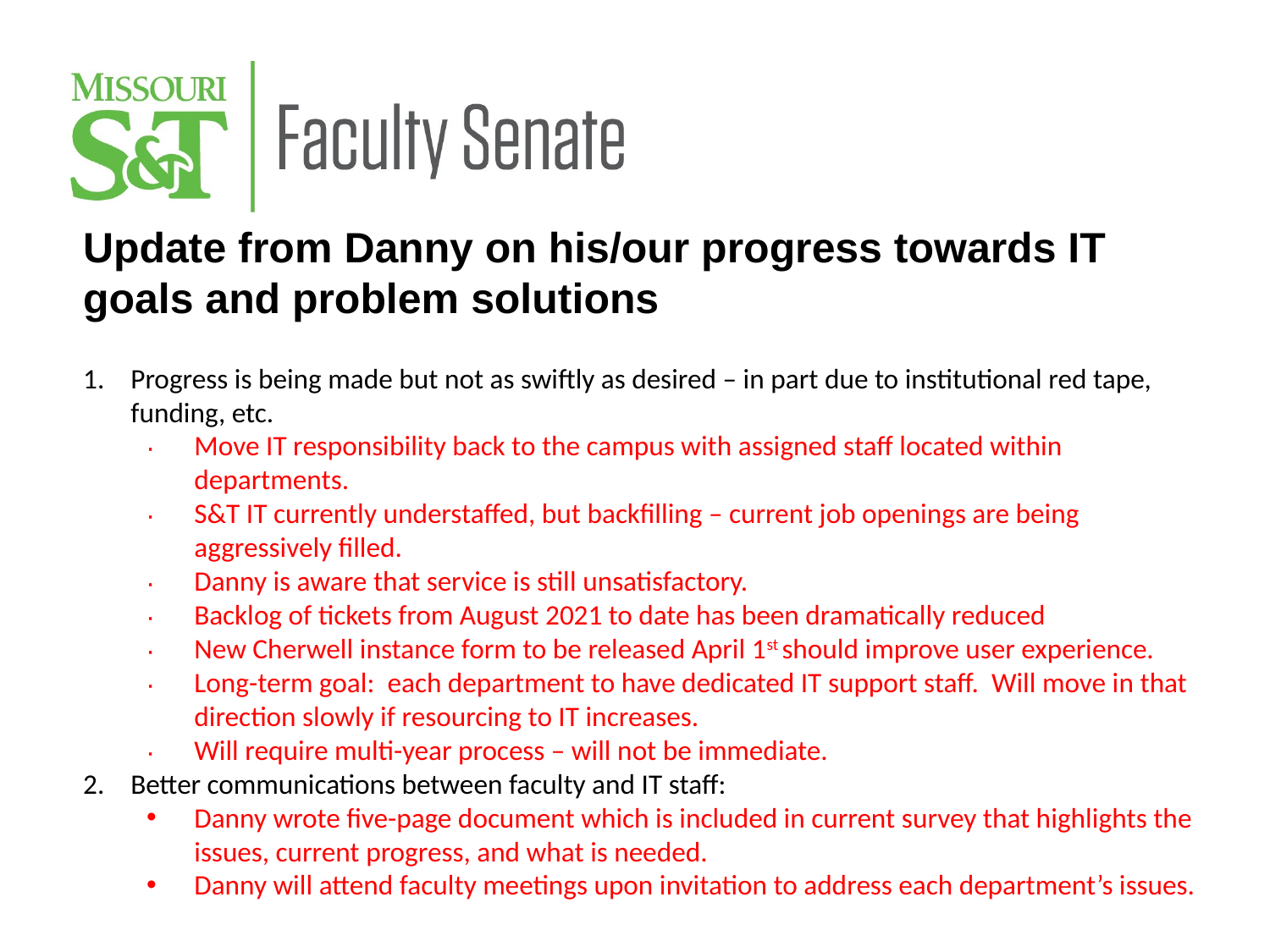

Update from Danny on his/our progress towards IT goals and problem solutions

Progress is being made but not as swiftly as desired – in part due to institutional red tape, funding, etc.
Move IT responsibility back to the campus with assigned staff located within departments.
S&T IT currently understaffed, but backfilling – current job openings are being aggressively filled.
Danny is aware that service is still unsatisfactory.
Backlog of tickets from August 2021 to date has been dramatically reduced
New Cherwell instance form to be released April 1st should improve user experience.
Long-term goal:  each department to have dedicated IT support staff.  Will move in that direction slowly if resourcing to IT increases.
Will require multi-year process – will not be immediate.
Better communications between faculty and IT staff:
Danny wrote five-page document which is included in current survey that highlights the issues, current progress, and what is needed.
Danny will attend faculty meetings upon invitation to address each department’s issues.